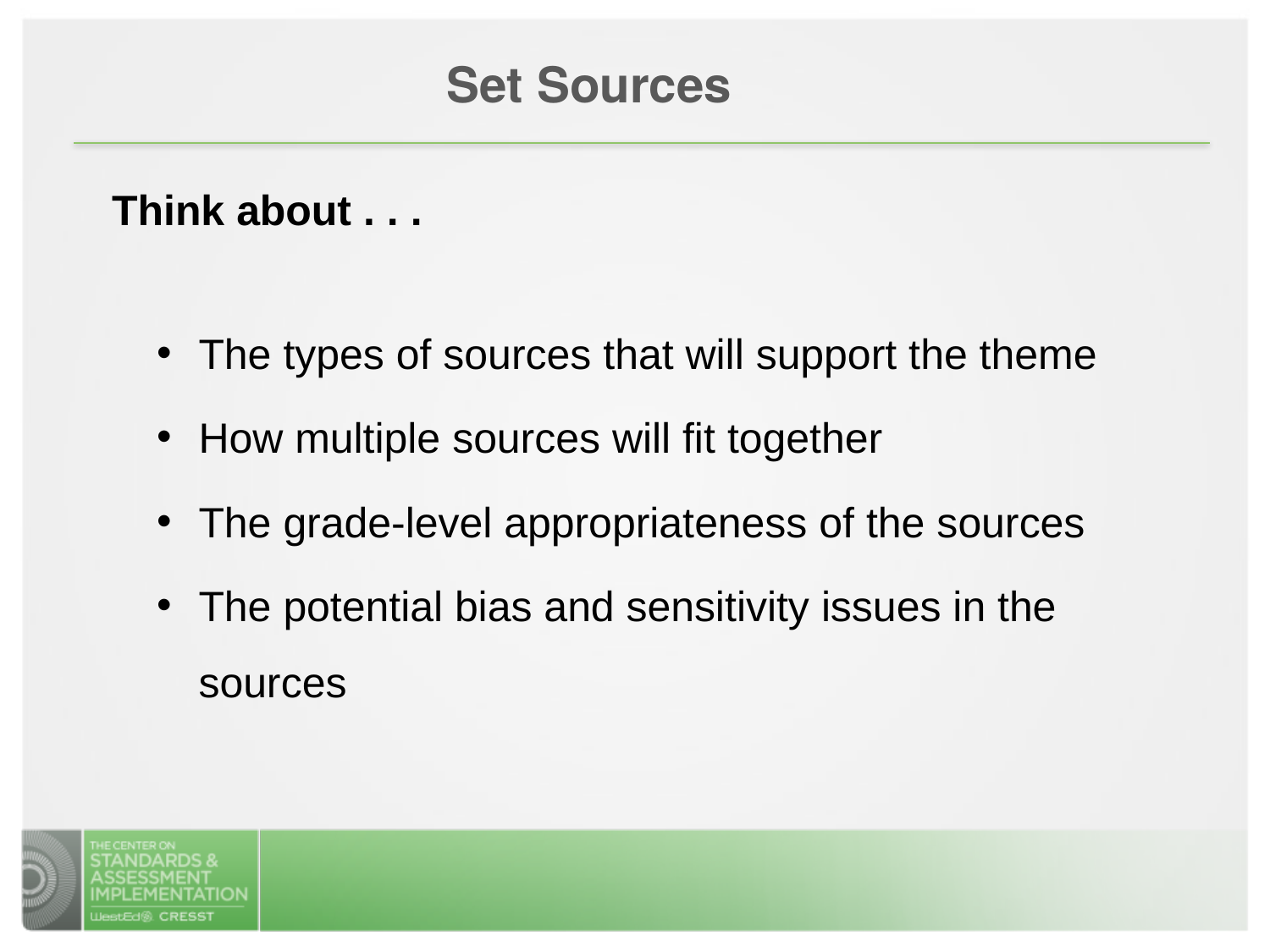

Set Sources
Think about . . .

The types of sources that will support the theme
How multiple sources will fit together
The grade-level appropriateness of the sources
The potential bias and sensitivity issues in the sources